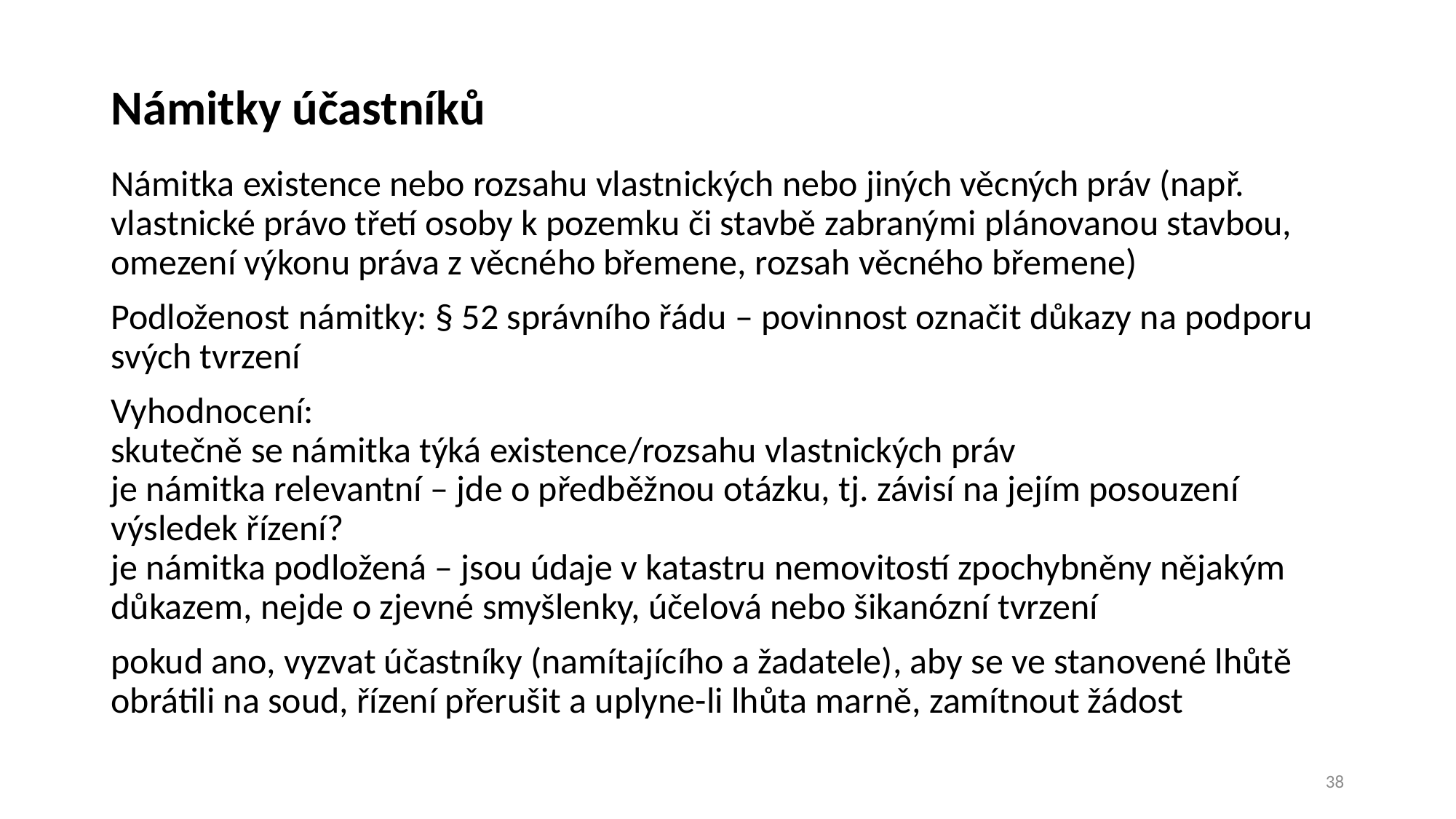

# Námitky účastníků
Námitka existence nebo rozsahu vlastnických nebo jiných věcných práv (např. vlastnické právo třetí osoby k pozemku či stavbě zabranými plánovanou stavbou, omezení výkonu práva z věcného břemene, rozsah věcného břemene)
Podloženost námitky: § 52 správního řádu – povinnost označit důkazy na podporu svých tvrzení
Vyhodnocení:
skutečně se námitka týká existence/rozsahu vlastnických práv
je námitka relevantní – jde o předběžnou otázku, tj. závisí na jejím posouzení výsledek řízení?
je námitka podložená – jsou údaje v katastru nemovitostí zpochybněny nějakým důkazem, nejde o zjevné smyšlenky, účelová nebo šikanózní tvrzení
pokud ano, vyzvat účastníky (namítajícího a žadatele), aby se ve stanovené lhůtě obrátili na soud, řízení přerušit a uplyne-li lhůta marně, zamítnout žádost

38